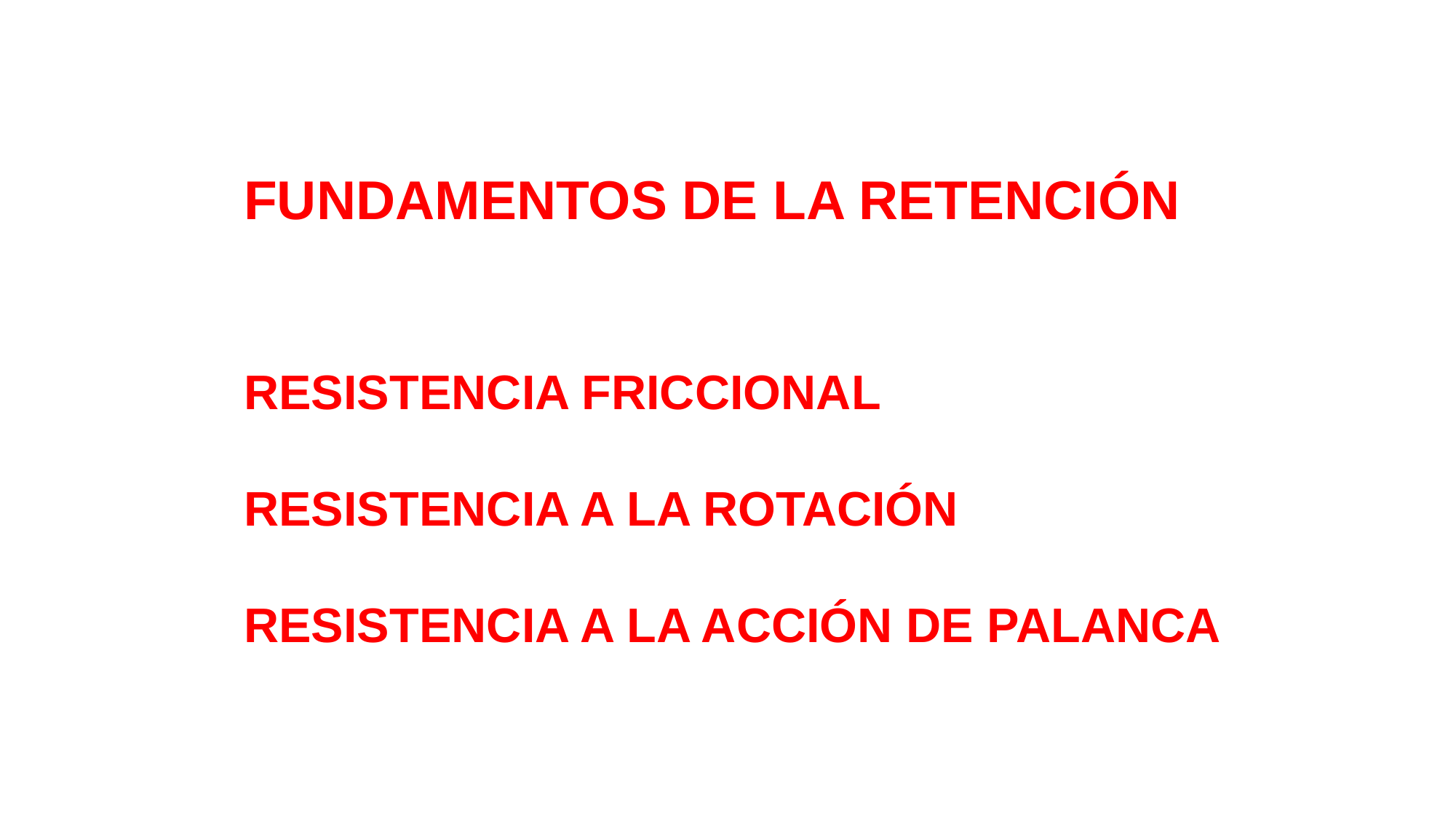

FUNDAMENTOS DE LA RETENCIÓN

RESISTENCIA FRICCIONAL

RESISTENCIA A LA ROTACIÓN

RESISTENCIA A LA ACCIÓN DE PALANCA
#